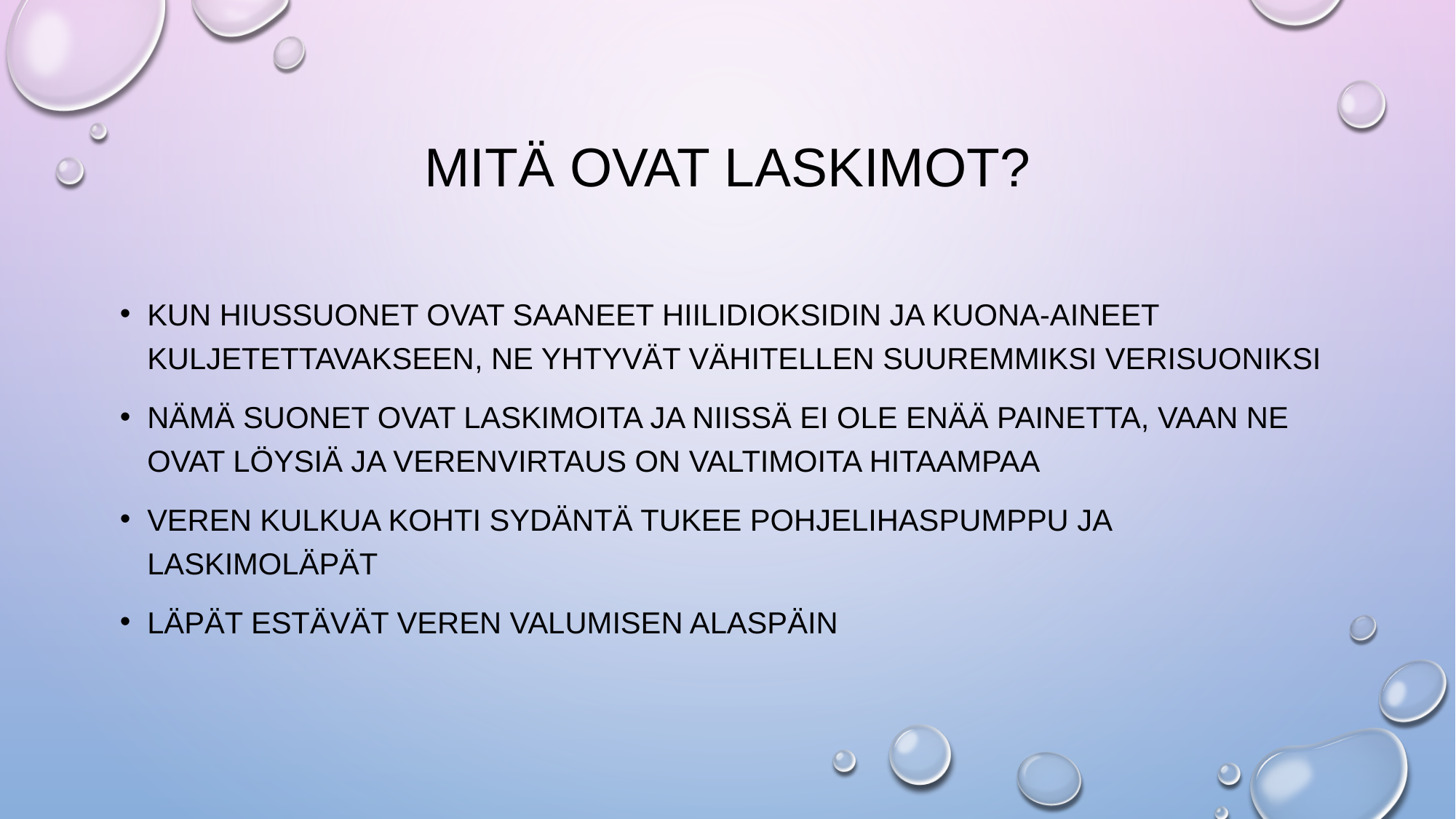

# Mitä ovat laskimot?
Kun hiussuonet ovat saaneet hiilidioksidin ja kuona-aineet kuljetettavakseen, ne yhtyvät vähitellen suuremmiksi verisuoniksi
Nämä suonet ovat laskimoita ja niissä ei ole enää painetta, vaan ne ovat löysiä ja verenvirtaus on valtimoita hitaampaa
Veren kulkua kohti sydäntä tukee pohjelihaspumppu ja laskimoläpät
Läpät estävät veren valumisen alaspäin